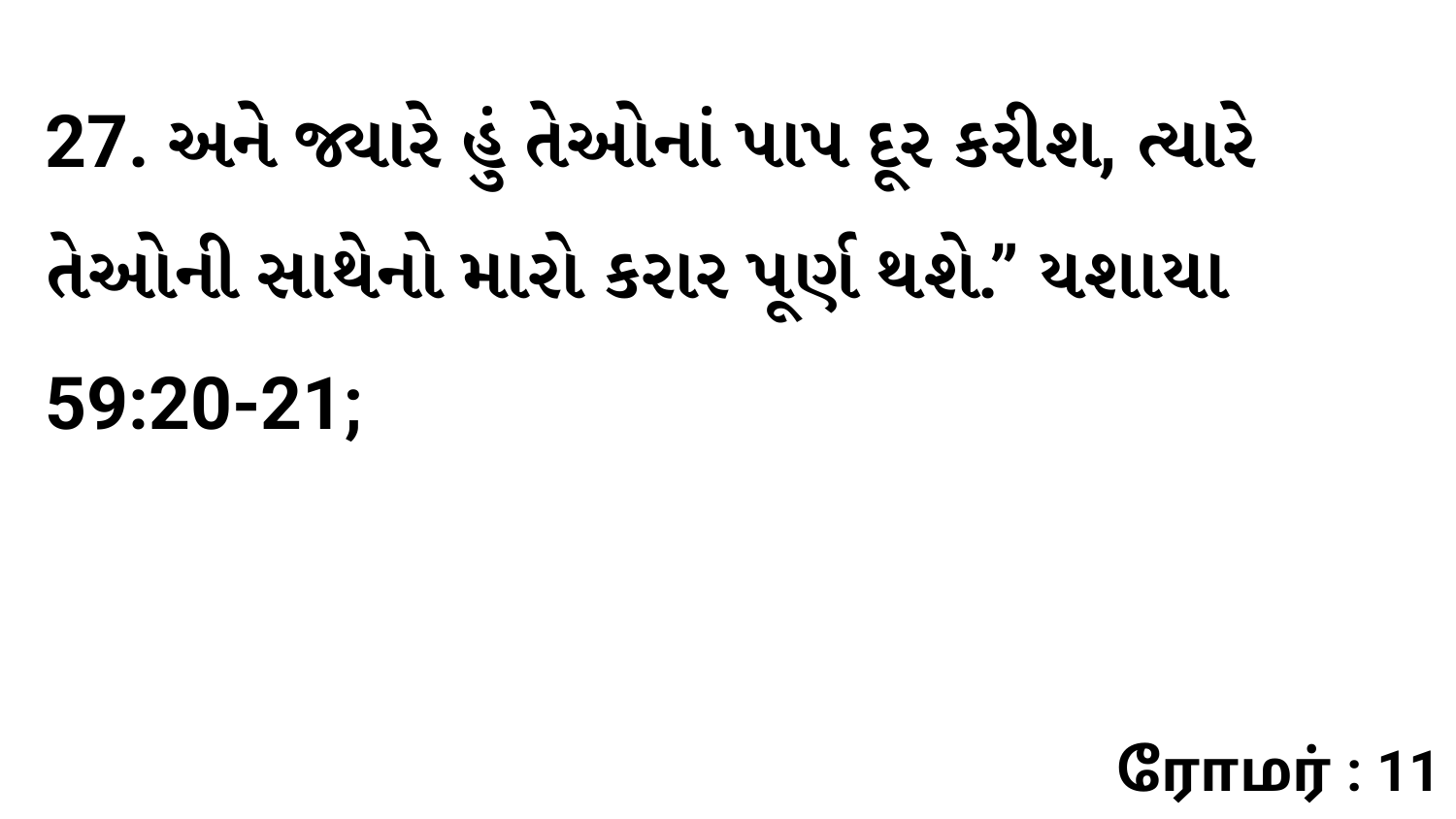

27. અને જ્યારે હું તેઓનાં પાપ દૂર કરીશ, ત્યારે તેઓની સાથેનો મારો કરાર પૂર્ણ થશે.” યશાયા 59:20-21;
ரோமர் : 11